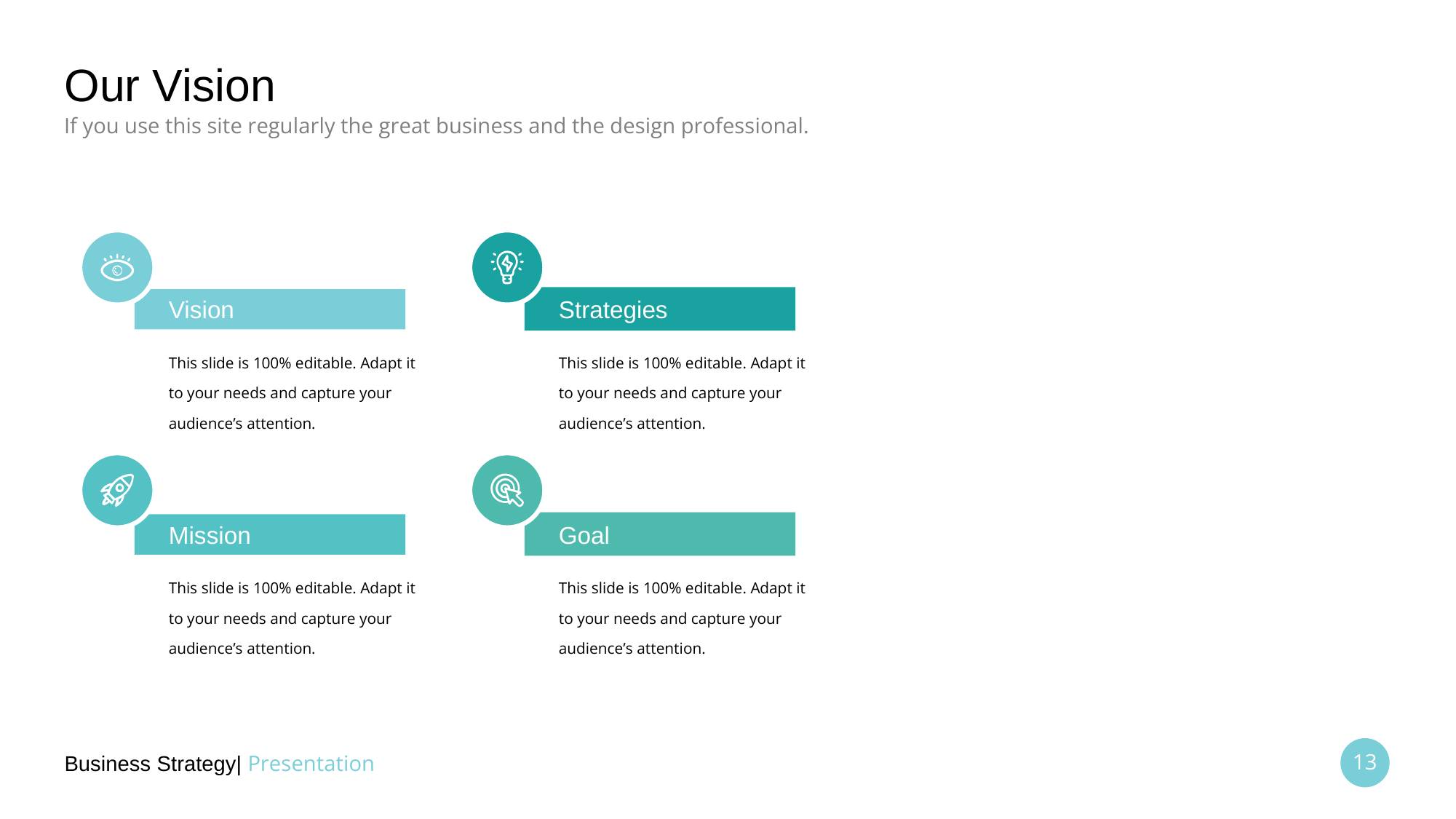

# Our Vision
If you use this site regularly the great business and the design professional.

Vision
Strategies
This slide is 100% editable. Adapt it to your needs and capture your audience’s attention.
This slide is 100% editable. Adapt it to your needs and capture your audience’s attention.

Mission
Goal
This slide is 100% editable. Adapt it to your needs and capture your audience’s attention.
This slide is 100% editable. Adapt it to your needs and capture your audience’s attention.
Business Strategy| Presentation
13